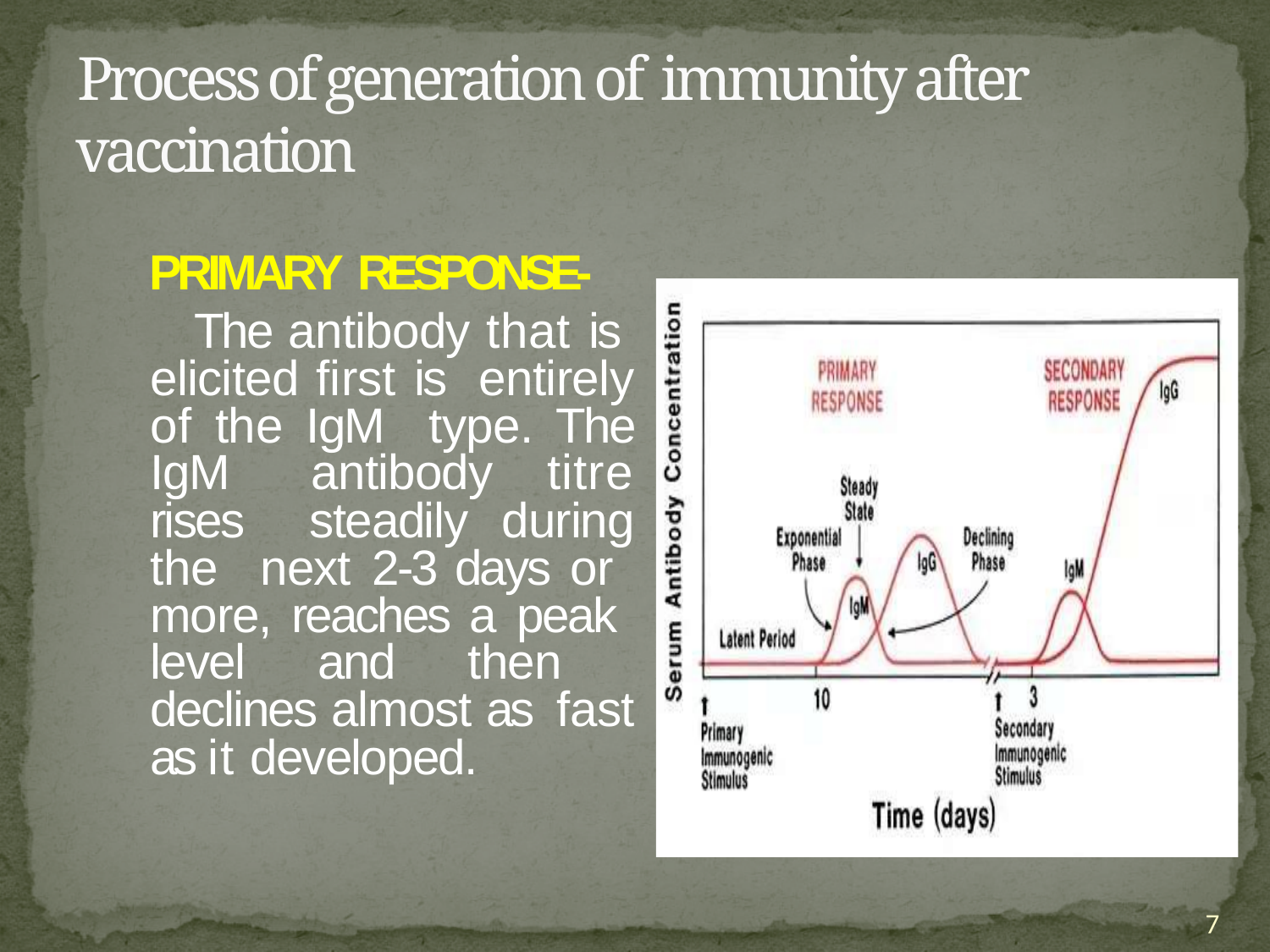

# Process of generation of  immunity after vaccination
PRIMARY RESPONSE-
The antibody that is  elicited first is  entirely of the IgM  type. The IgM  antibody titre rises  steadily during the  next 2-3 days or  more, reaches a peak  level and then  declines almost as  fast as it developed.

7